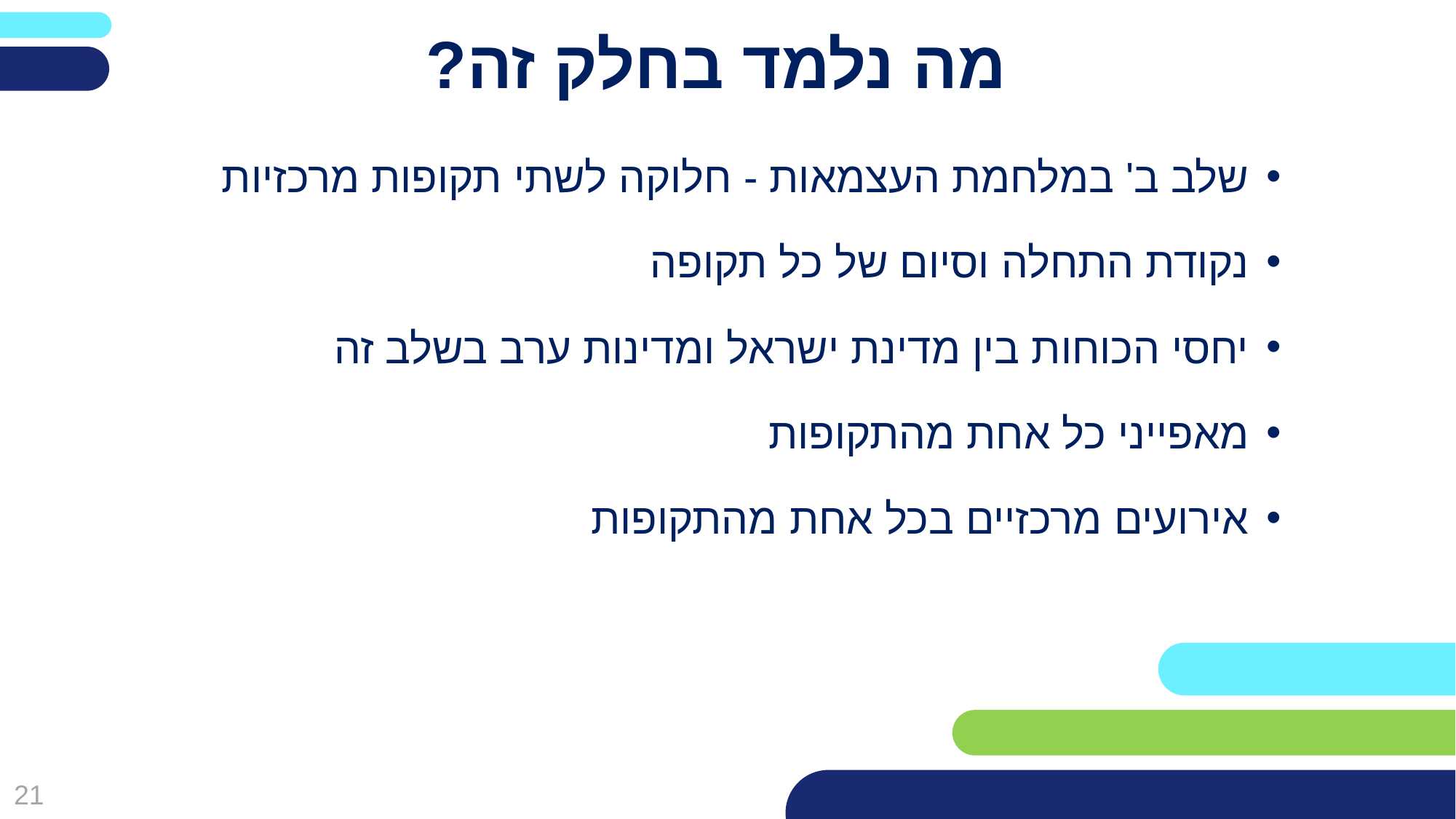

# מה נלמד בחלק זה?
שלב ב' במלחמת העצמאות - חלוקה לשתי תקופות מרכזיות
נקודת התחלה וסיום של כל תקופה
יחסי הכוחות בין מדינת ישראל ומדינות ערב בשלב זה
מאפייני כל אחת מהתקופות
אירועים מרכזיים בכל אחת מהתקופות